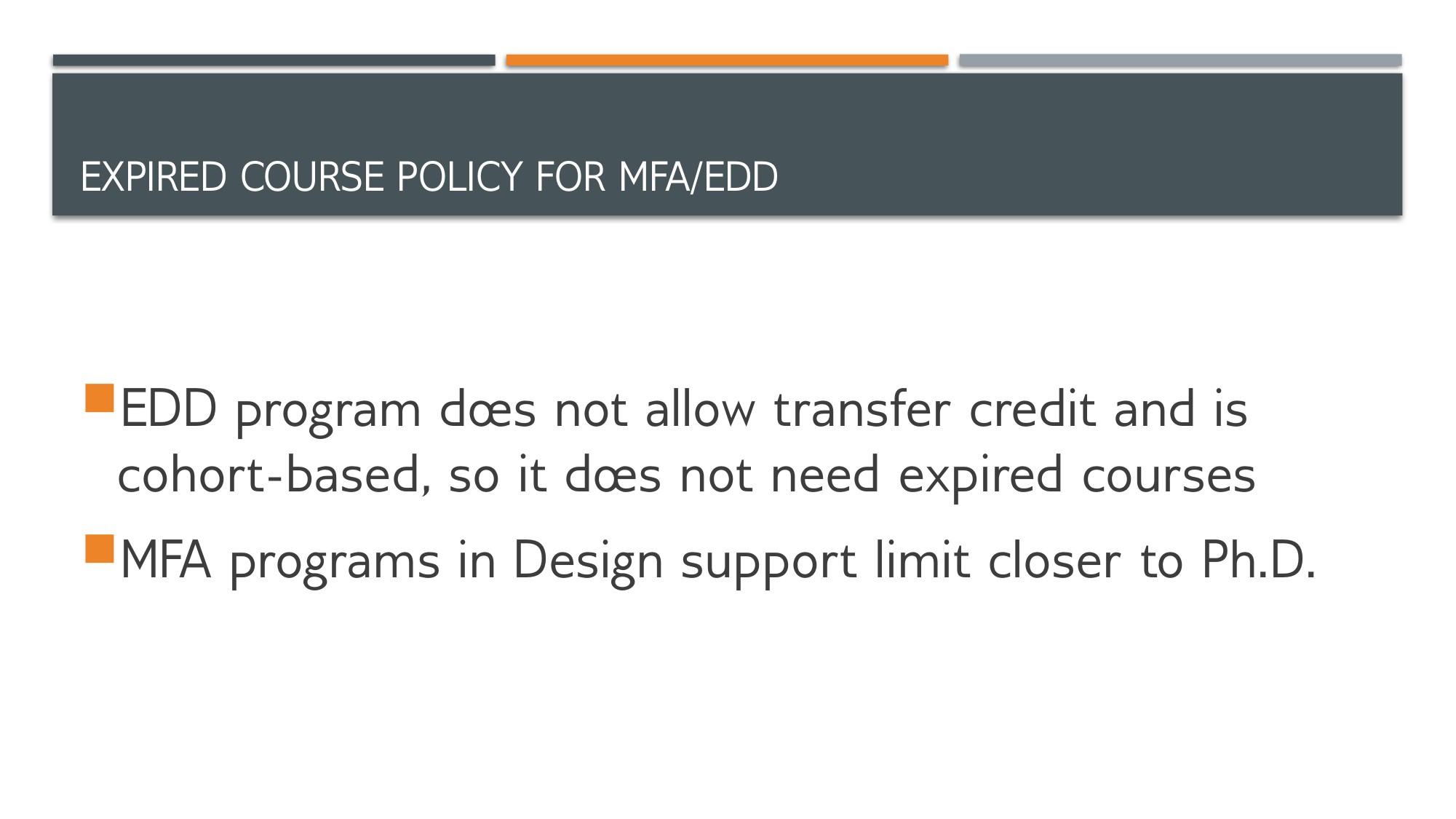

# Expired course policy for mfa/edd
EDD program does not allow transfer credit and is cohort-based, so it does not need expired courses
MFA programs in Design support limit closer to Ph.D.